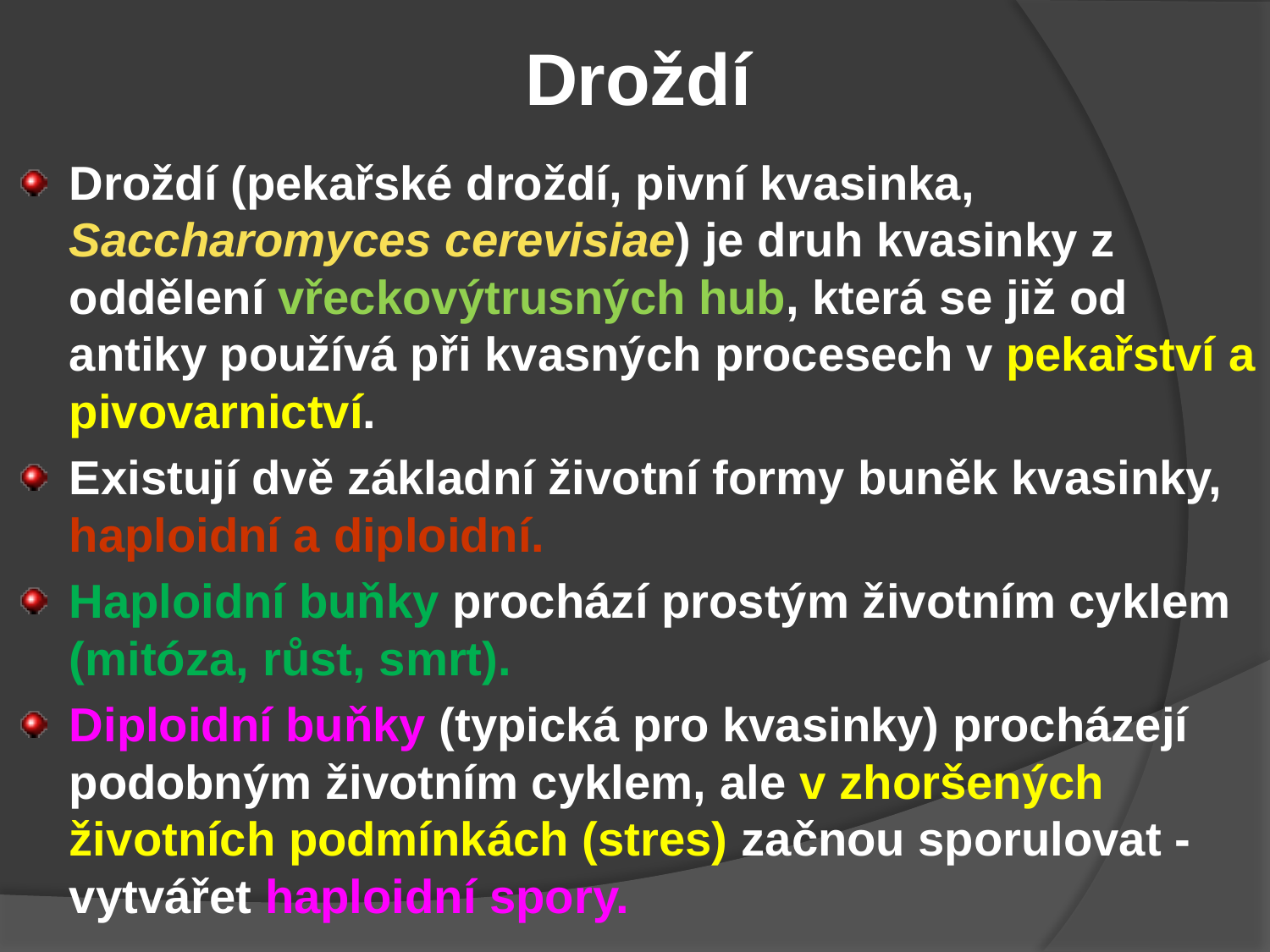

# Droždí
Droždí (pekařské droždí, pivní kvasinka, Saccharomyces cerevisiae) je druh kvasinky z oddělení vřeckovýtrusných hub, která se již od antiky používá při kvasných procesech v pekařství a pivovarnictví.
Existují dvě základní životní formy buněk kvasinky, haploidní a diploidní.
Haploidní buňky prochází prostým životním cyklem (mitóza, růst, smrt).
Diploidní buňky (typická pro kvasinky) procházejí podobným životním cyklem, ale v zhoršených životních podmínkách (stres) začnou sporulovat - vytvářet haploidní spory.